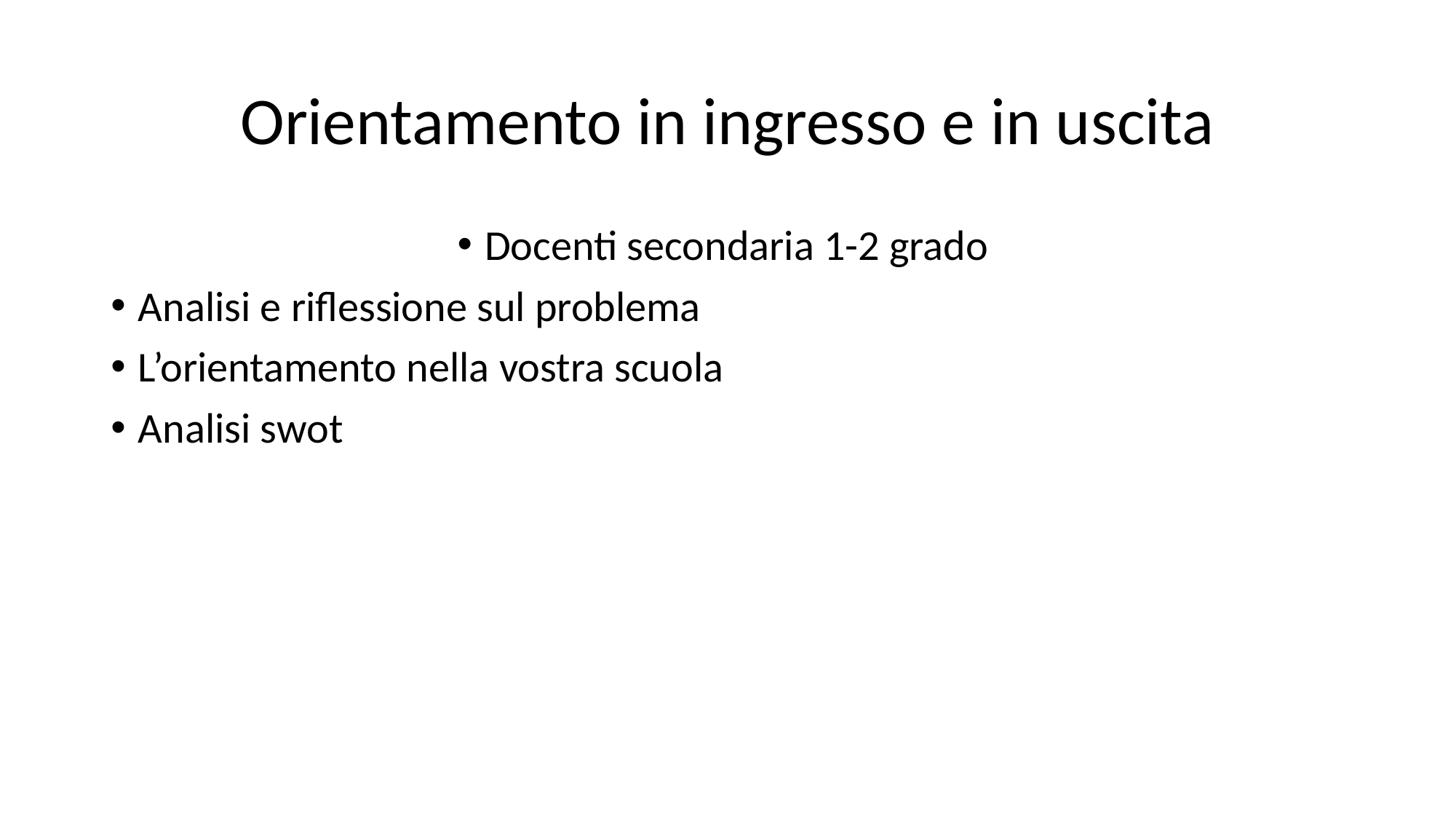

# Orientamento in ingresso e in uscita
Docenti secondaria 1-2 grado
Analisi e riflessione sul problema
L’orientamento nella vostra scuola
Analisi swot